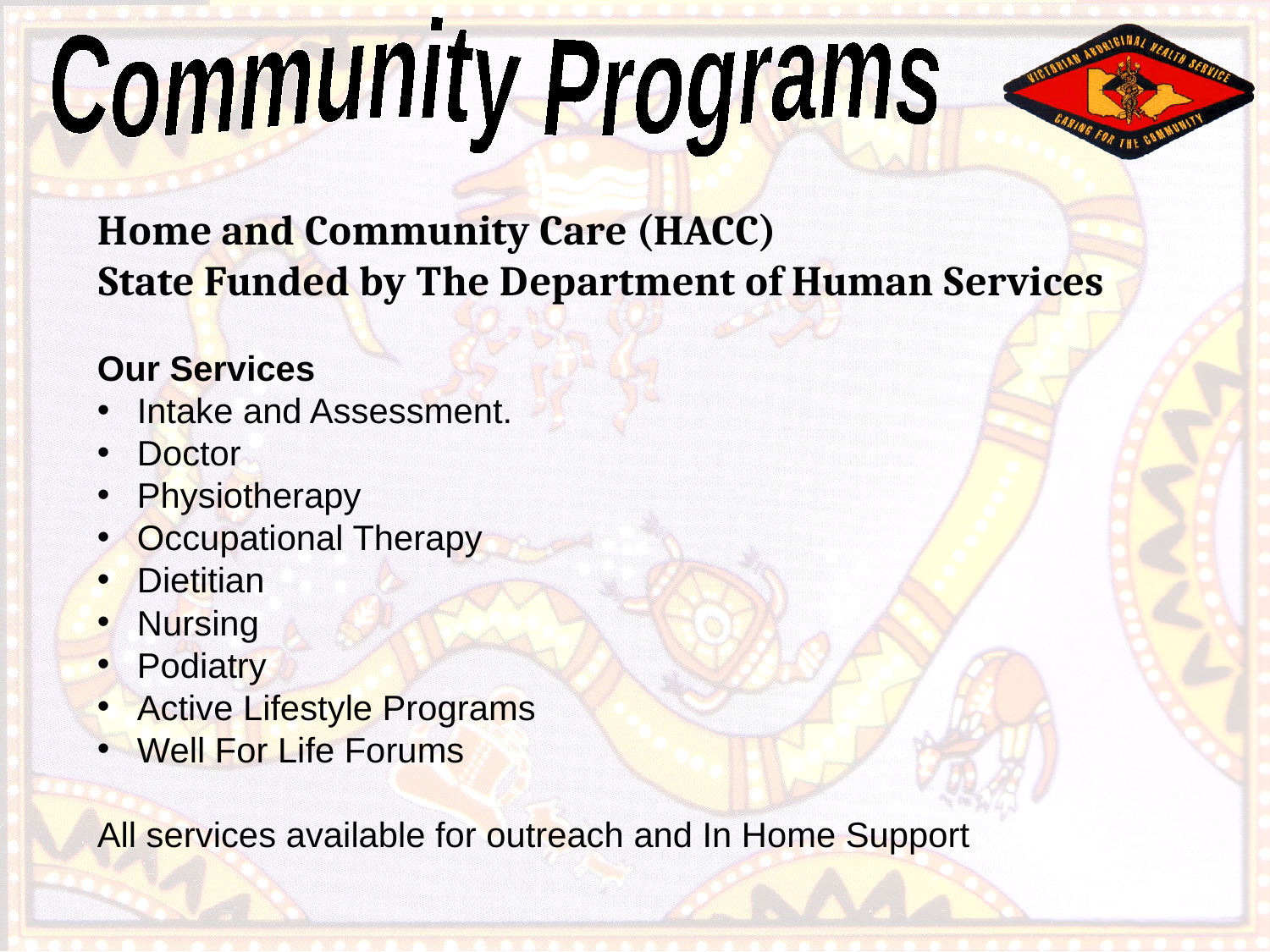

Community Programs
Home and Community Care (HACC)
State Funded by The Department of Human Services

Our Services
Intake and Assessment.
Doctor
Physiotherapy
Occupational Therapy
Dietitian
Nursing
Podiatry
Active Lifestyle Programs
Well For Life Forums

All services available for outreach and In Home Support